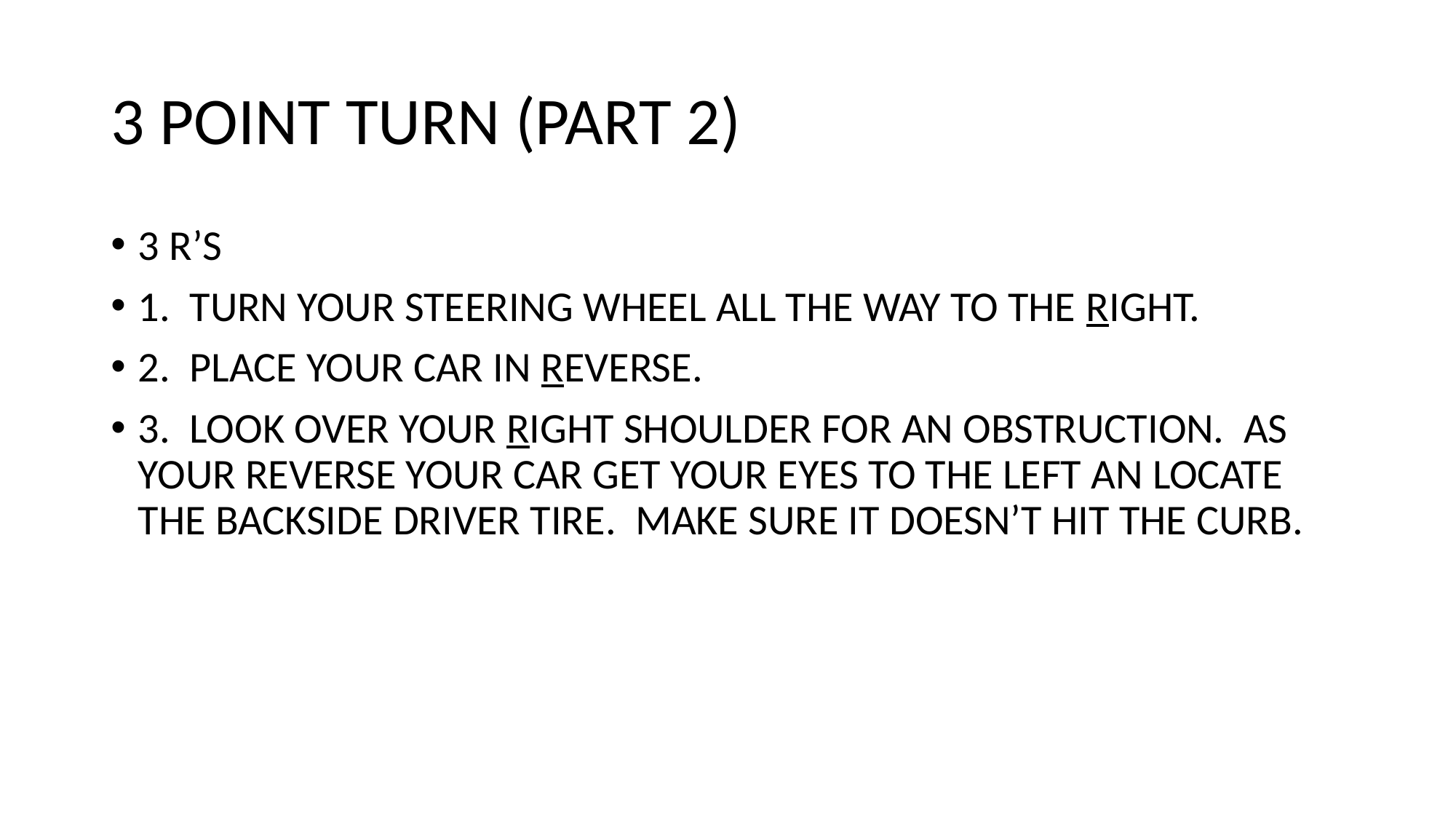

# 3 POINT TURN (PART 2)
3 R’S
1.  TURN YOUR STEERING WHEEL ALL THE WAY TO THE RIGHT.
2.  PLACE YOUR CAR IN REVERSE.
3.  LOOK OVER YOUR RIGHT SHOULDER FOR AN OBSTRUCTION.  AS YOUR REVERSE YOUR CAR GET YOUR EYES TO THE LEFT AN LOCATE THE BACKSIDE DRIVER TIRE.  MAKE SURE IT DOESN’T HIT THE CURB.